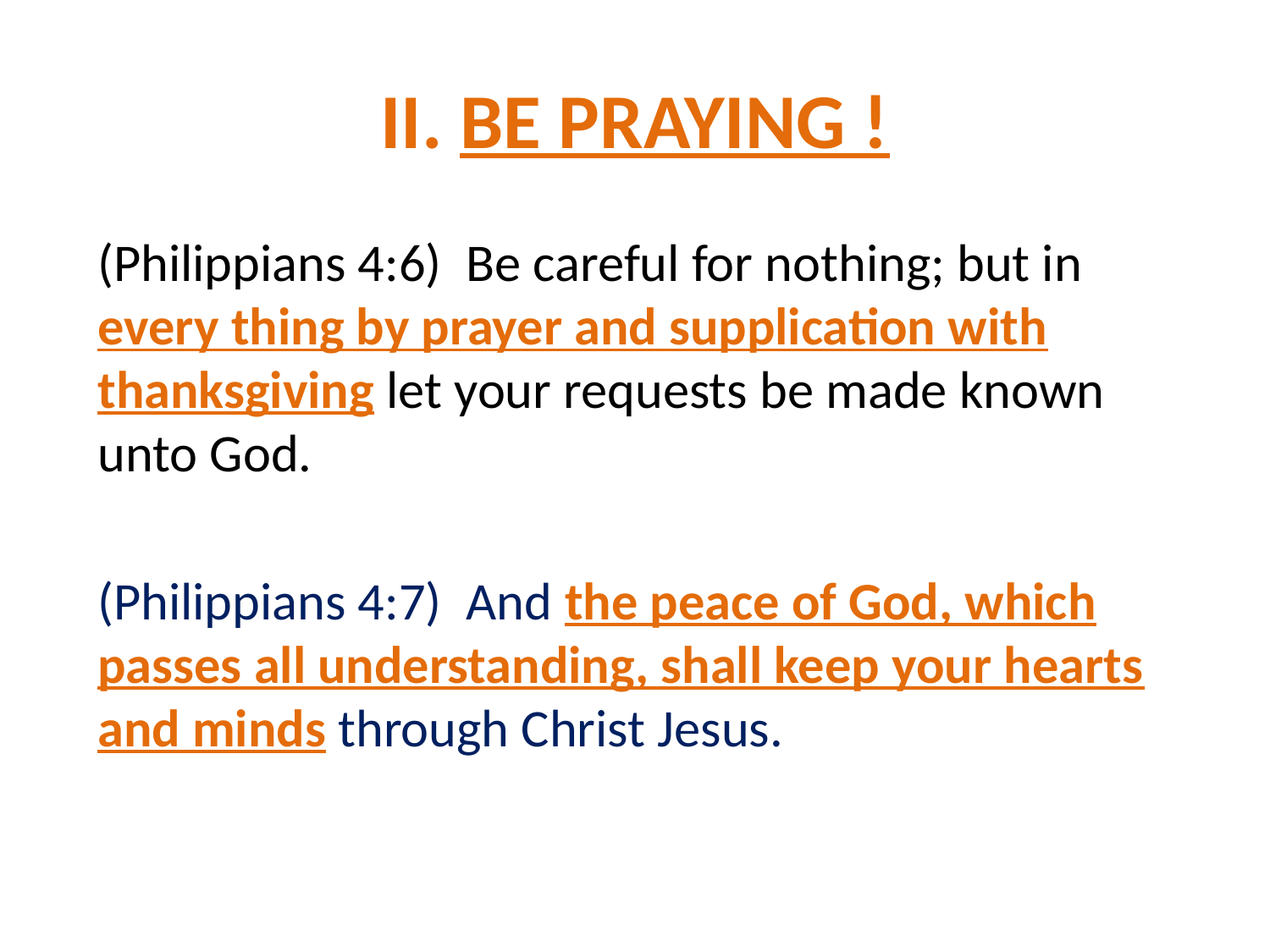

# II. BE PRAYING !
(Philippians 4:6)  Be careful for nothing; but in every thing by prayer and supplication with thanksgiving let your requests be made known unto God.

(Philippians 4:7)  And the peace of God, which passes all understanding, shall keep your hearts and minds through Christ Jesus.